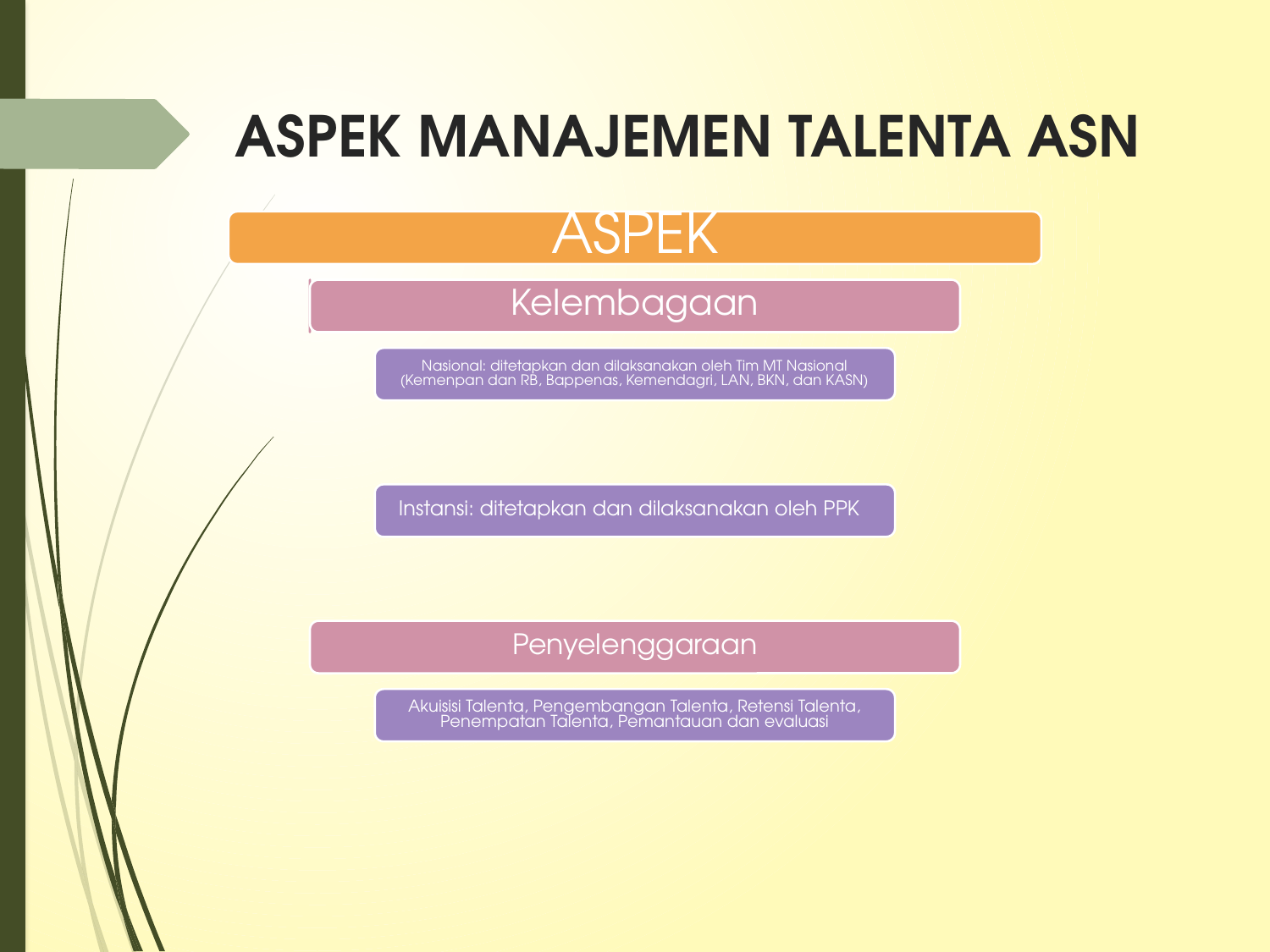

# ASPEK MANAJEMEN TALENTA ASN
ASPEK
Kelembagaan
Penyelenggaraan
Nasional: ditetapkan dan dilaksanakan oleh Tim MT Nasional (Kemenpan dan RB, Bappenas, Kemendagri, LAN, BKN, dan KASN)
Instansi: ditetapkan dan dilaksanakan oleh PPK
Akuisisi Talenta, Pengembangan Talenta, Retensi Talenta, Penempatan Talenta, Pemantauan dan evaluasi